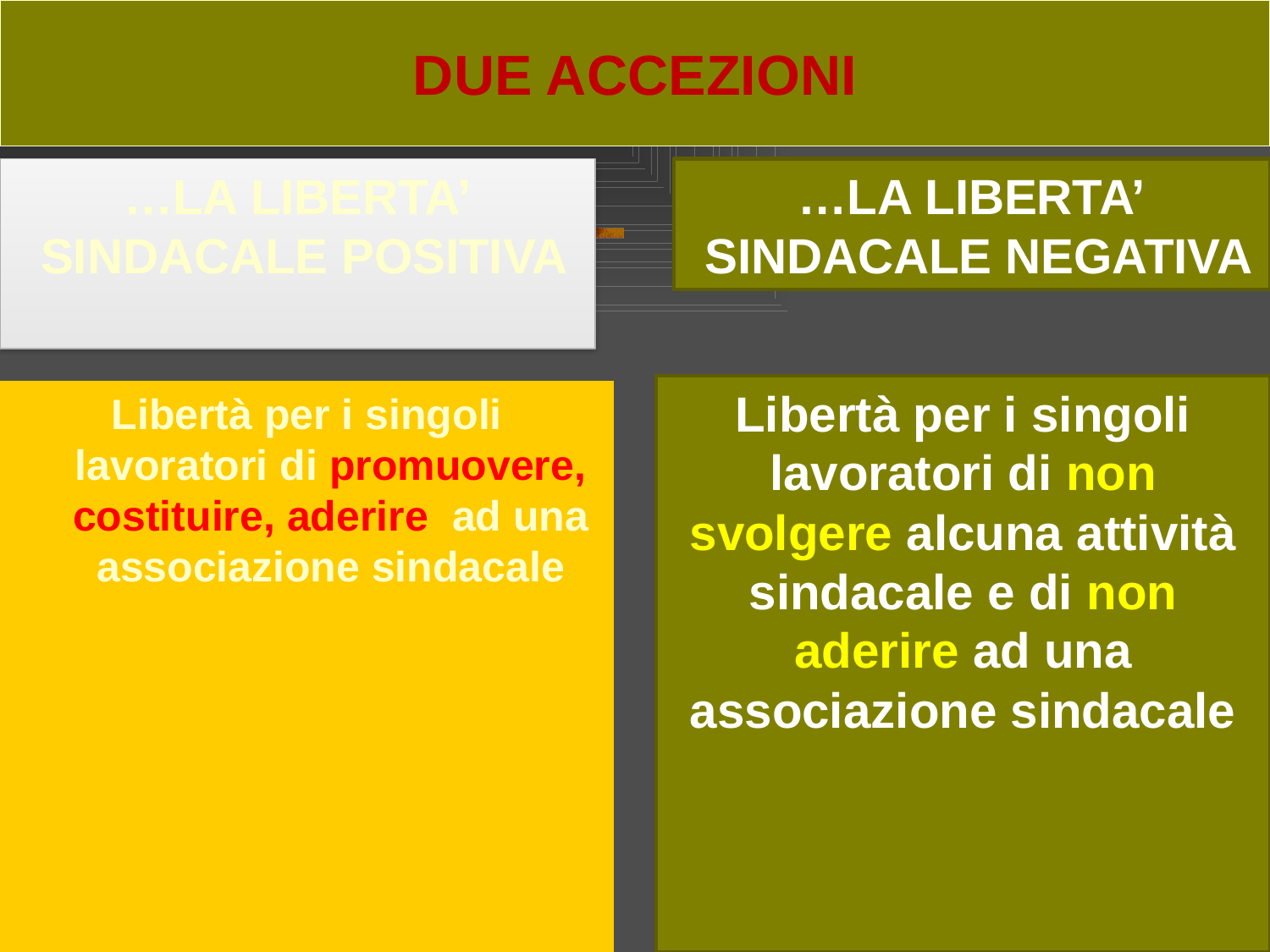

DUE ACCEZIONI
…LA LIBERTA’
 SINDACALE POSITIVA

…LA LIBERTA’
 SINDACALE NEGATIVA
Libertà per i singoli lavoratori di non svolgere alcuna attività sindacale e di non aderire ad una associazione sindacale
Libertà per i singoli lavoratori di promuovere, costituire, aderire  ad una associazione sindacale